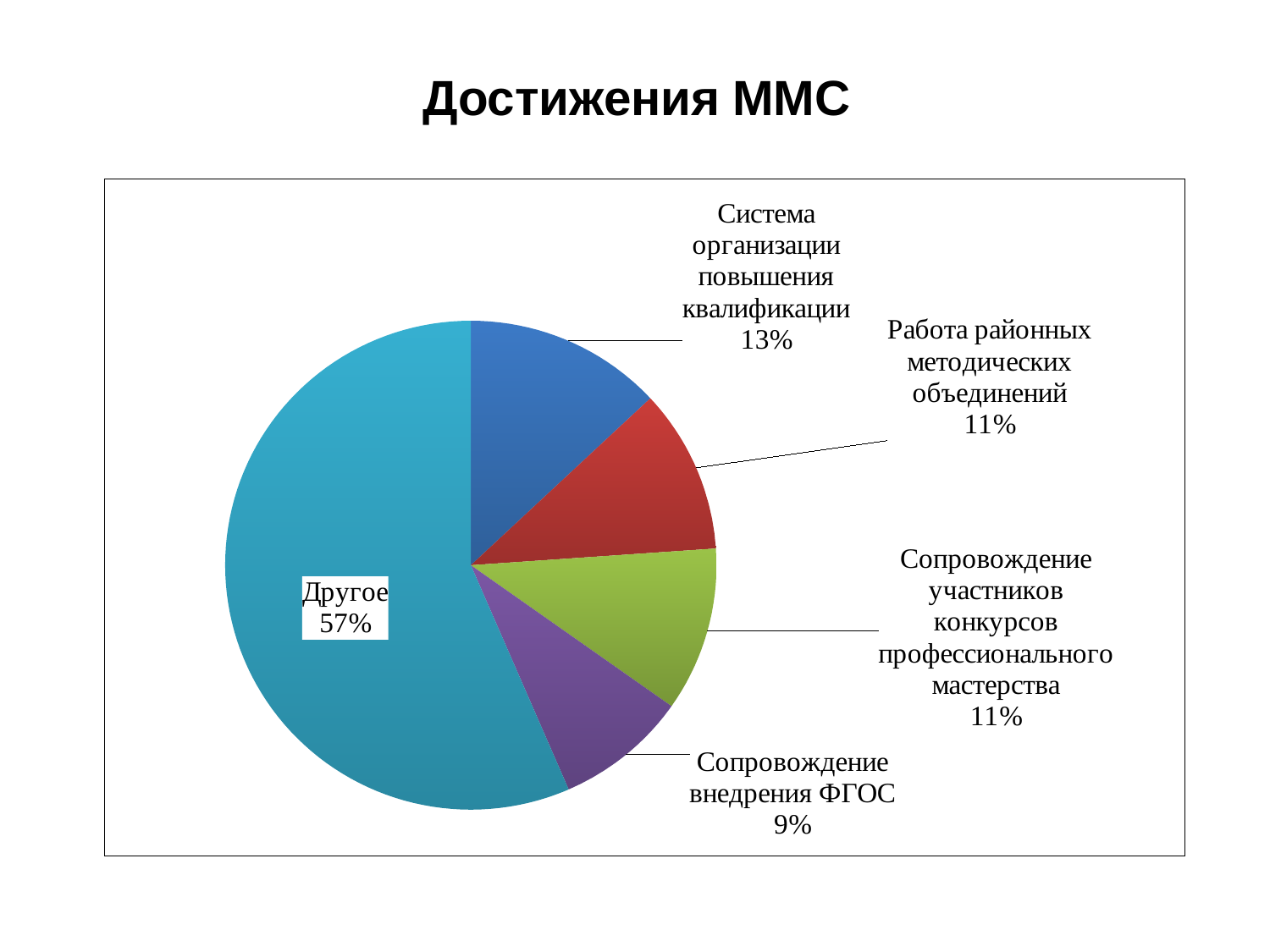

# Достижения ММС

### Chart

| Category |  |
|---|---|
| Система организации повышения квалификации | 0.13043478260869565 |
| Работа районных методических объединений | 0.10869565217391304 |
| Сопровождение участников конкурсов профессионального мастерства | 0.10869565217391304 |
| Сопровождение внедрения ФГОС | 0.08695652173913043 |
| Другое | 0.5652173913043478 |